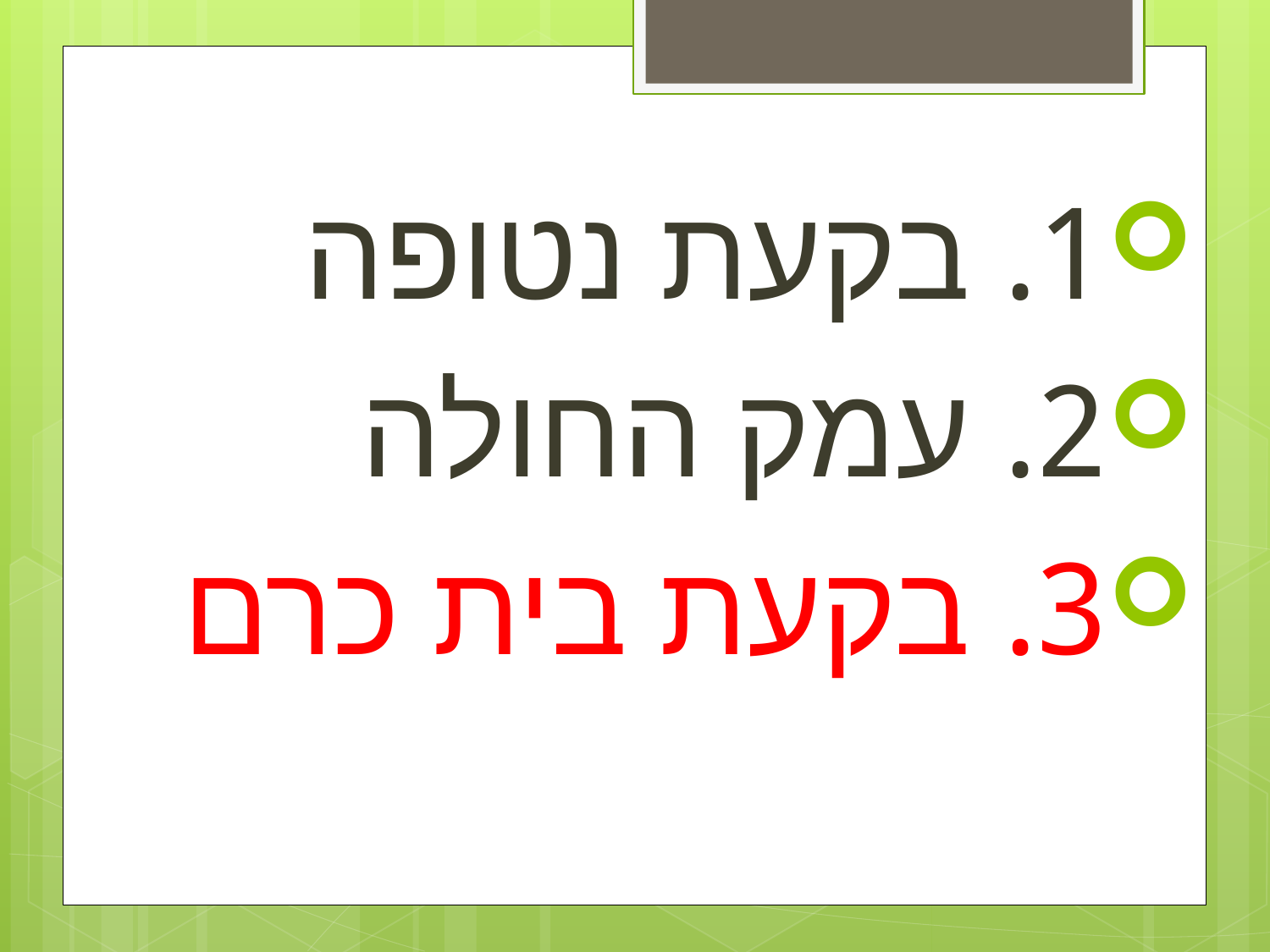

1. בקעת נטופה
2. עמק החולה
3. בקעת בית כרם